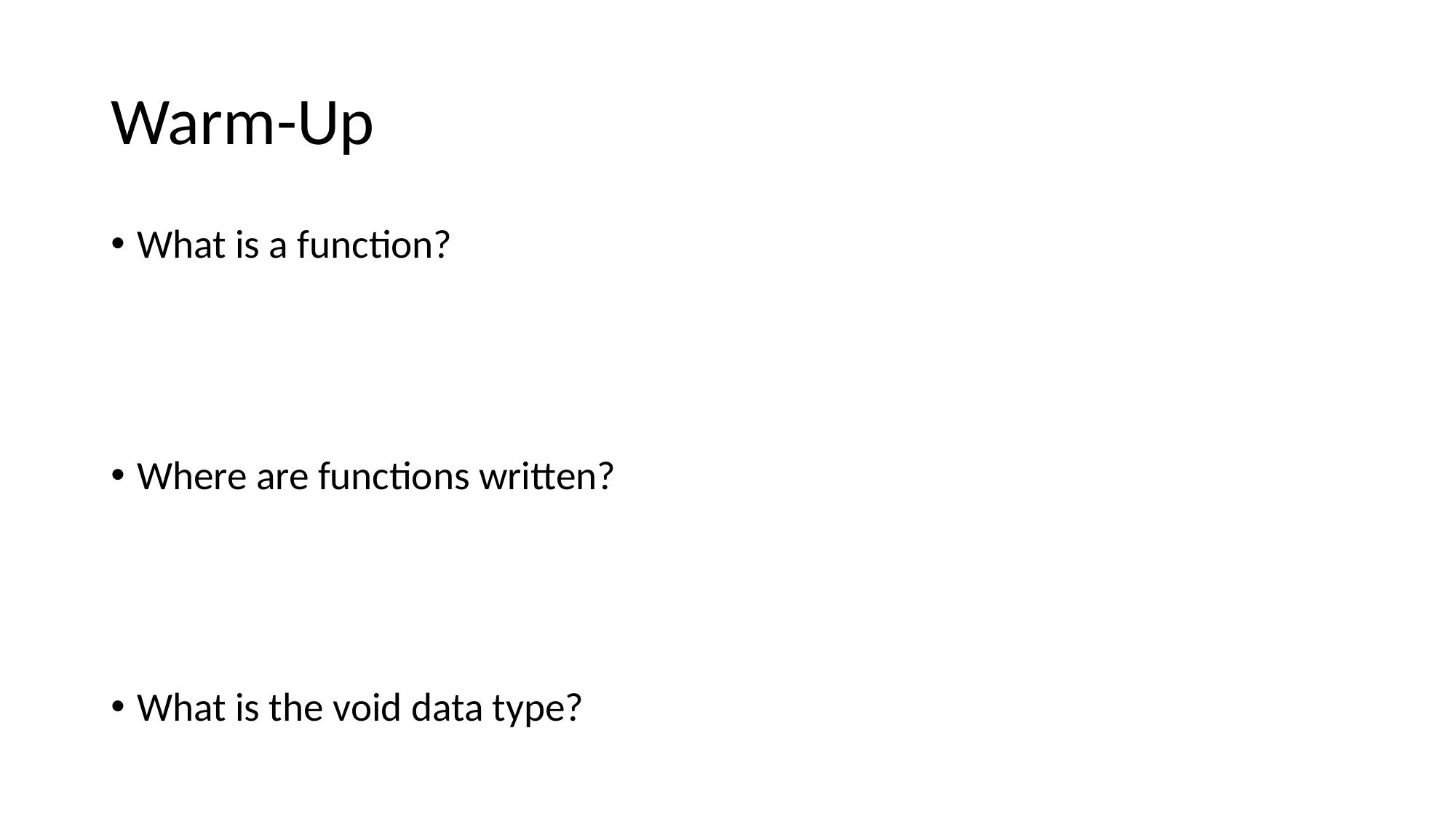

# Warm-Up
What is a function?

Where are functions written?

What is the void data type?